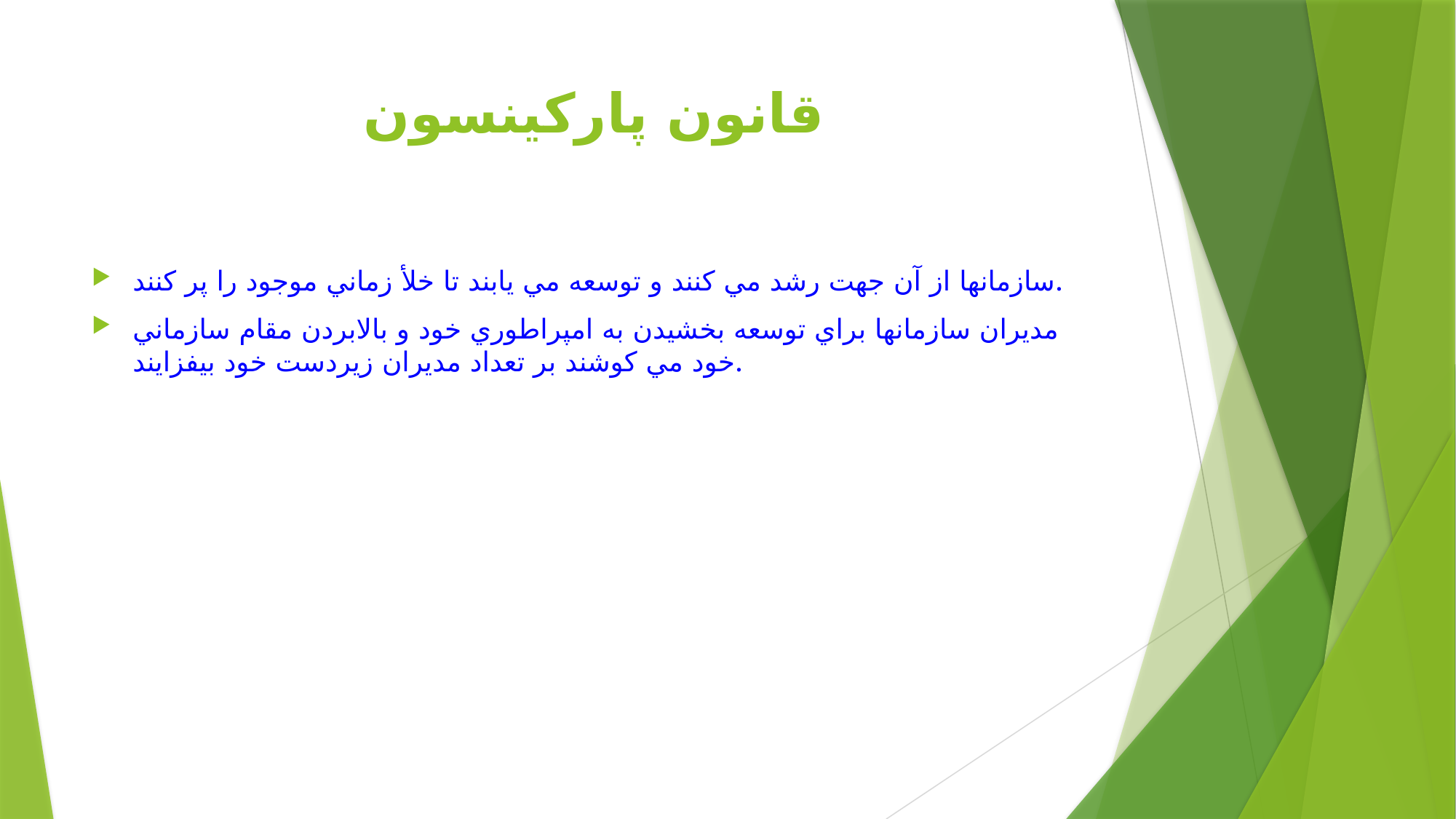

# قانون پاركينسون
سازمانها از آن جهت رشد مي كنند و توسعه مي يابند تا خلأ زماني موجود را پر كنند.
مديران سازمانها براي توسعه بخشيدن به امپراطوري خود و بالابردن مقام سازماني خود مي كوشند بر تعداد مديران زيردست خود بيفزايند.